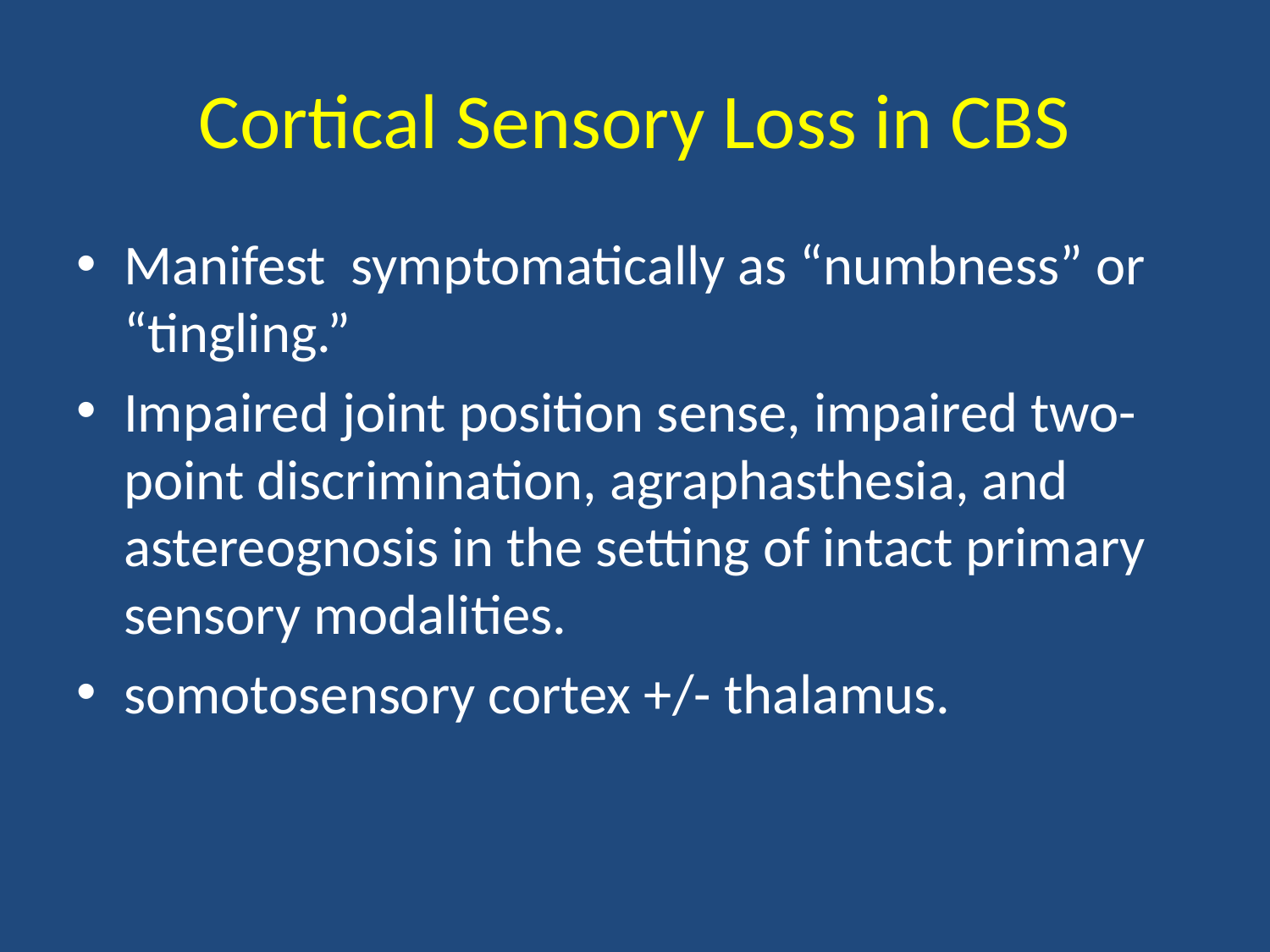

# Cortical Sensory Loss in CBS
Manifest  symptomatically as “numbness” or “tingling.”
Impaired joint position sense, impaired two-point discrimination, agraphasthesia, and astereognosis in the setting of intact primary sensory modalities.
somotosensory cortex +/- thalamus.